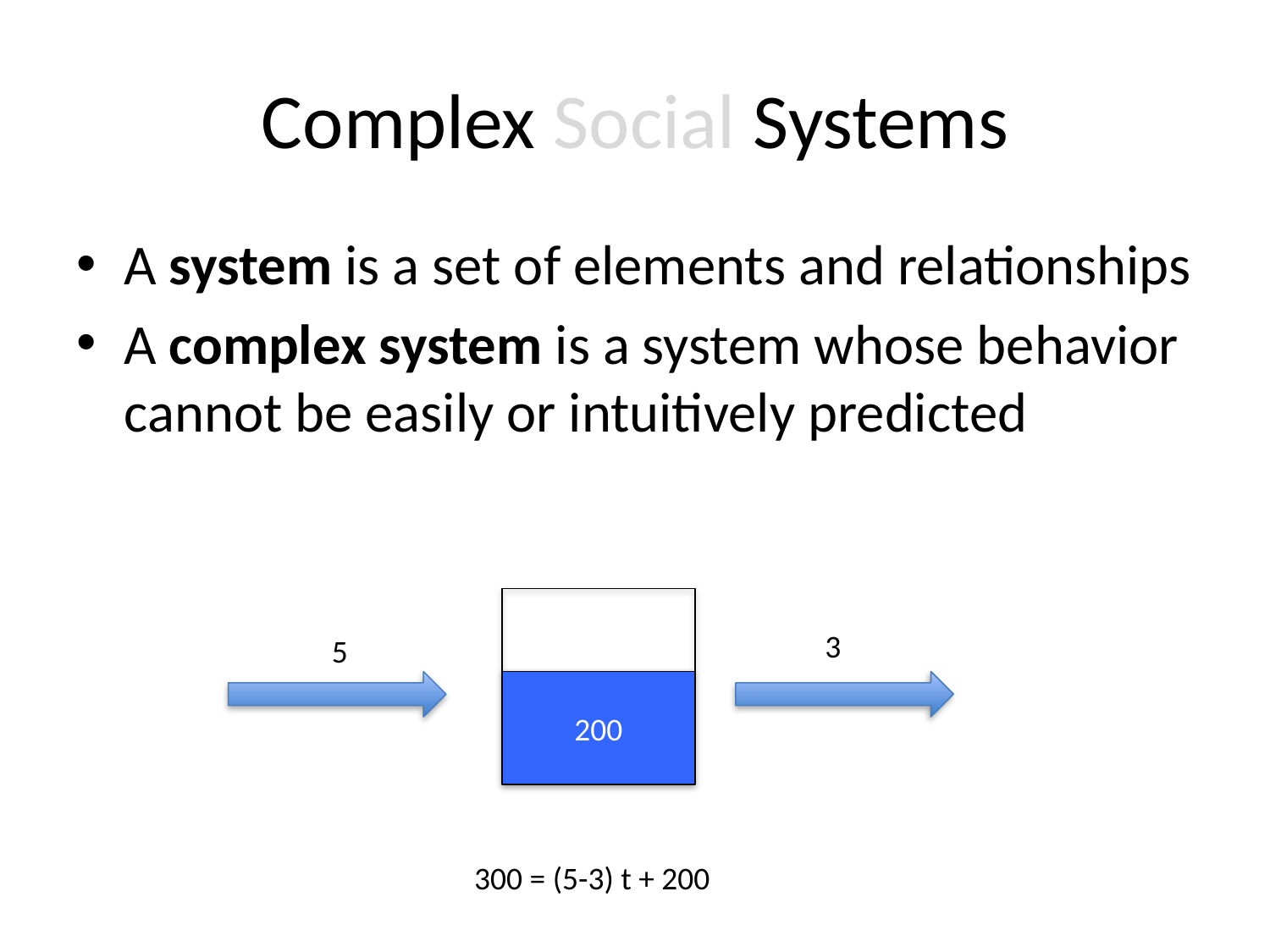

# Complex Social Systems
A system is a set of elements and relationships
A complex system is a system whose behavior cannot be easily or intuitively predicted

3
5

200

300 = (5-3) t + 200